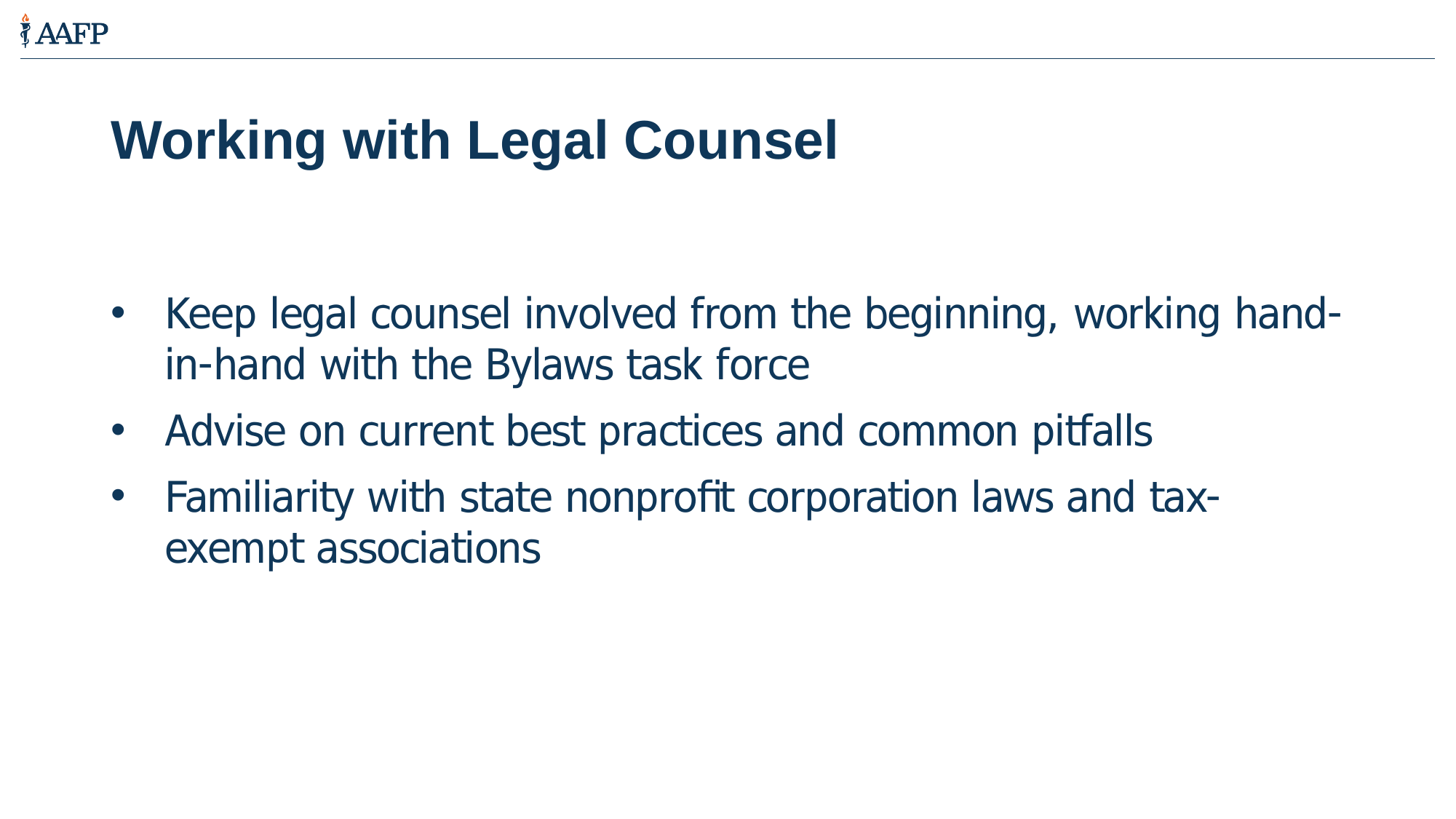

# Working with Legal Counsel
Keep legal counsel involved from the beginning, working hand-in-hand with the Bylaws task force
Advise on current best practices and common pitfalls
Familiarity with state nonprofit corporation laws and tax-exempt associations